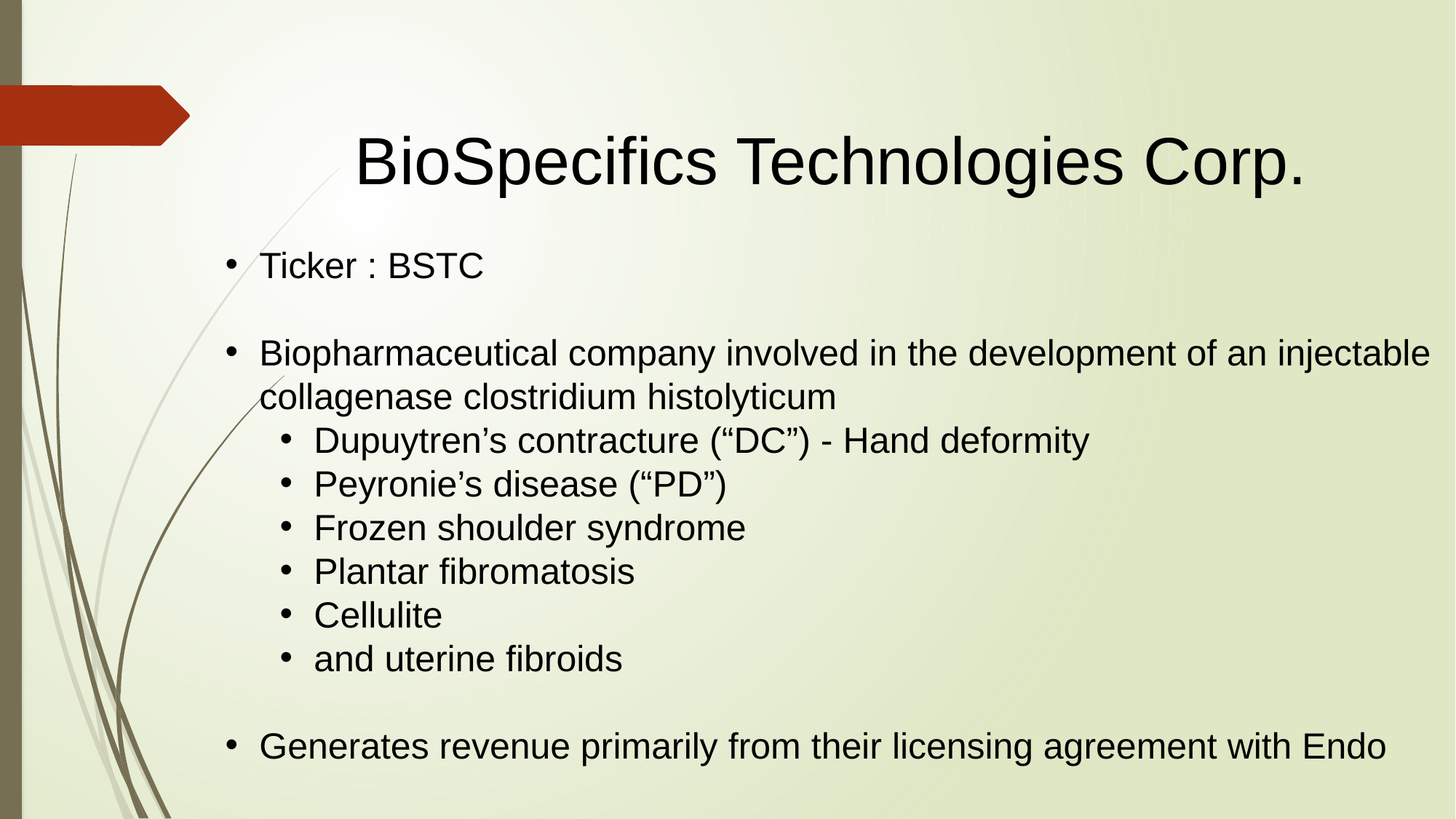

BioSpecifics Technologies Corp.

Ticker : BSTC

Biopharmaceutical company involved in the development of an injectable collagenase clostridium histolyticum
Dupuytren’s contracture (“DC”) - Hand deformity
Peyronie’s disease (“PD”)
Frozen shoulder syndrome
Plantar fibromatosis
Cellulite
and uterine fibroids

Generates revenue primarily from their licensing agreement with Endo